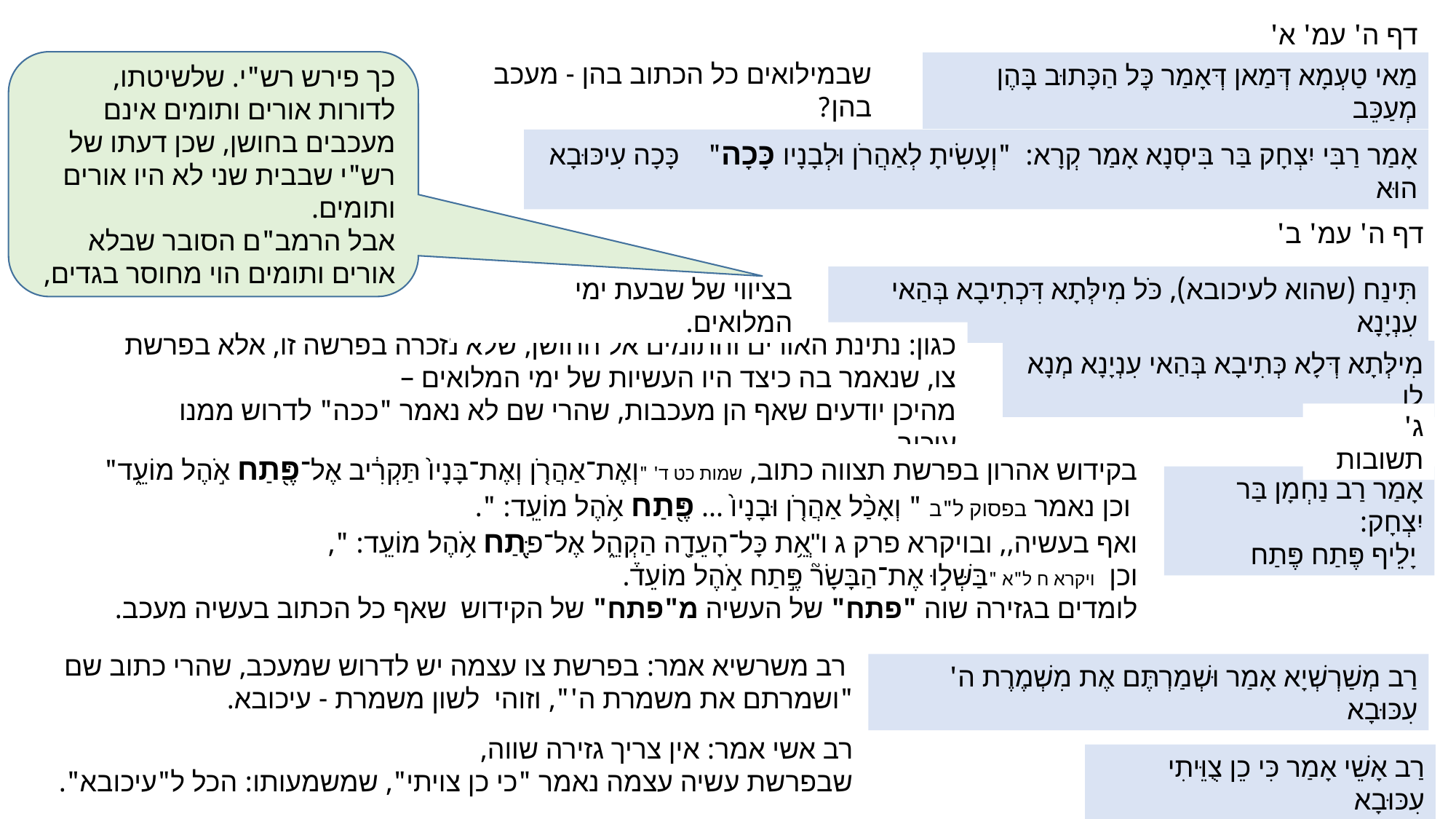

דף ה' עמ' א'
כך פירש רש"י. שלשיטתו, לדורות אורים ותומים אינם מעכבים בחושן, שכן דעתו של רש"י שבבית שני לא היו אורים ותומים.
אבל הרמב"ם הסובר שבלא אורים ותומים הוי מחוסר בגדים,
שבמילואים כל הכתוב בהן - מעכב בהן?
מַאי טַעְמָא דְּמַאן דְּאָמַר כׇּל הַכָּתוּב בָּהֶן מְעַכֵּב
אָמַר רַבִּי יִצְחָק בַּר בִּיסְנָא אָמַר קְרָא:  "וְעָשִׂיתָ לְאַהֲרֹן וּלְבָנָיו כָּכָה"    כָּכָה עִיכּוּבָא הוּא
דף ה' עמ' ב'
בציווי של שבעת ימי המלואים.
תִּינַח (שהוא לעיכובא), כֹּל מִילְּתָא דִּכְתִיבָא בְּהַאי עִנְיָנָא
כגון: נתינת האורים והתומים אל החושן, שלא נזכרה בפרשה זו, אלא בפרשת צו, שנאמר בה כיצד היו העשיות של ימי המלואים –
מהיכן יודעים שאף הן מעכבות, שהרי שם לא נאמר "ככה" לדרוש ממנו עיכוב
מִילְּתָא דְּלָא כְּתִיבָא בְּהַאי עִנְיָנָא מְנָא לַן
ג' תשובות
בקידוש אהרון בפרשת תצווה כתוב, שמות כט ד' "וְאֶת־אַהֲרֹ֤ן וְאֶת־בָּנָיו֙ תַּקְרִ֔יב אֶל־פֶּ֖תַח אֹ֣הֶל מוֹעֵ֑ד"
 וכן נאמר בפסוק ל"ב " וְאָכַ֨ל אַהֲרֹ֤ן וּבָנָיו֙ ... פֶּ֖תַח אֹ֥הֶל מוֹעֵֽד: ".
ואף בעשיה,, ובויקרא פרק ג ו"ְאֵ֥ת כָּל־הָעֵדָ֖ה הַקְהֵ֑ל אֶל־פֶּ֖תַח אֹ֥הֶל מוֹעֵֽד: ",
וכן  ויקרא ח ל"א "בַּשְּׁל֣וּ אֶת־הַבָּשָׂר֘ פֶּ֣תַח אֹ֣הֶל מוֹעֵד֒.
לומדים בגזירה שוה "פתח" של העשיה מ"פתח" של הקידוש  שאף כל הכתוב בעשיה מעכב.
אָמַר רַב נַחְמָן בַּר יִצְחָק:
 יָלֵיף פֶּתַח פֶּתַח
 רב משרשיא אמר: בפרשת צו עצמה יש לדרוש שמעכב, שהרי כתוב שם "ושמרתם את משמרת ה'", וזוהי  לשון משמרת - עיכובא.
רַב מְשַׁרְשְׁיָא אָמַר וּשְׁמַרְתֶּם אֶת מִשְׁמֶרֶת ה' עִכּוּבָא
רב אשי אמר: אין צריך גזירה שווה,
שבפרשת עשיה עצמה נאמר "כי כן צויתי", שמשמעותו: הכל ל"עיכובא".
רַב אָשֵׁי אָמַר כִּי כֵן צֻוֵּיתִי עִכּוּבָא